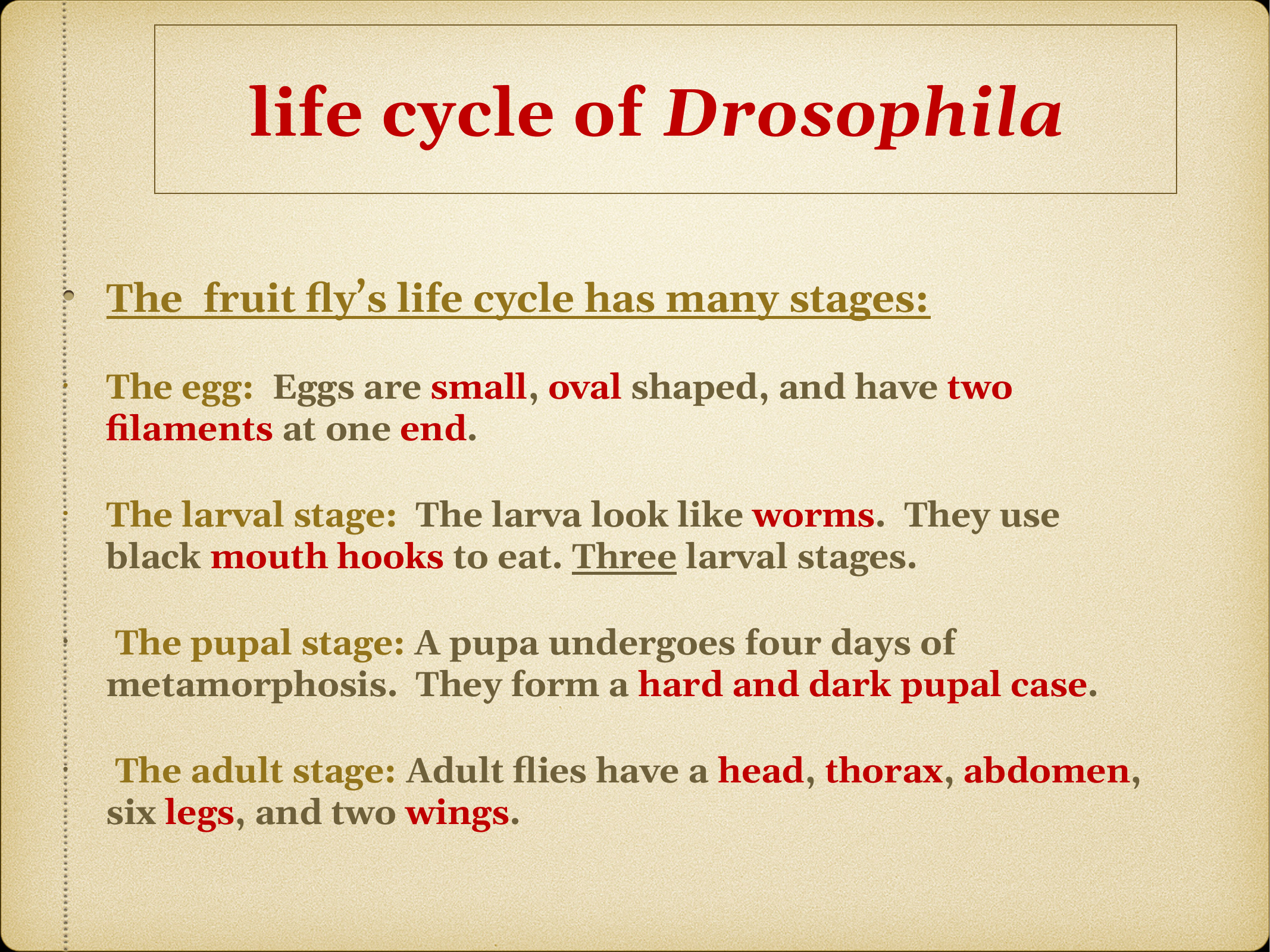

# life cycle of Drosophila

The  fruit fly’s life cycle has many stages:
The egg:  Eggs are small, oval shaped, and have two filaments at one end.
The larval stage:  The larva look like worms.  They use black mouth hooks to eat. Three larval stages.
 The pupal stage: A pupa undergoes four days of metamorphosis.  They form a hard and dark pupal case.
 The adult stage: Adult flies have a head, thorax, abdomen, six legs, and two wings.